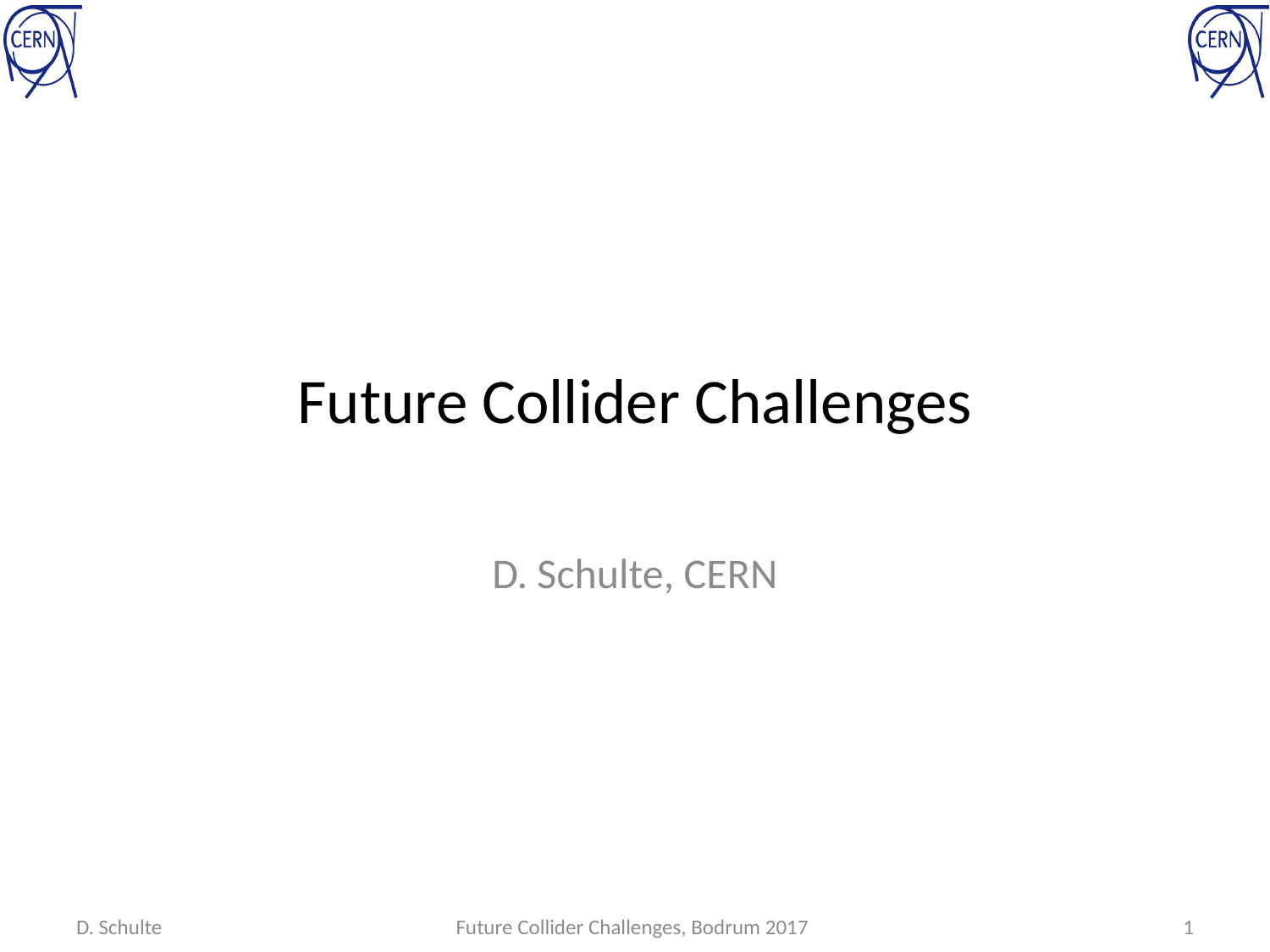

# Future Collider Challenges
D. Schulte, CERN
D. Schulte
Future Collider Challenges, Bodrum 2017
1